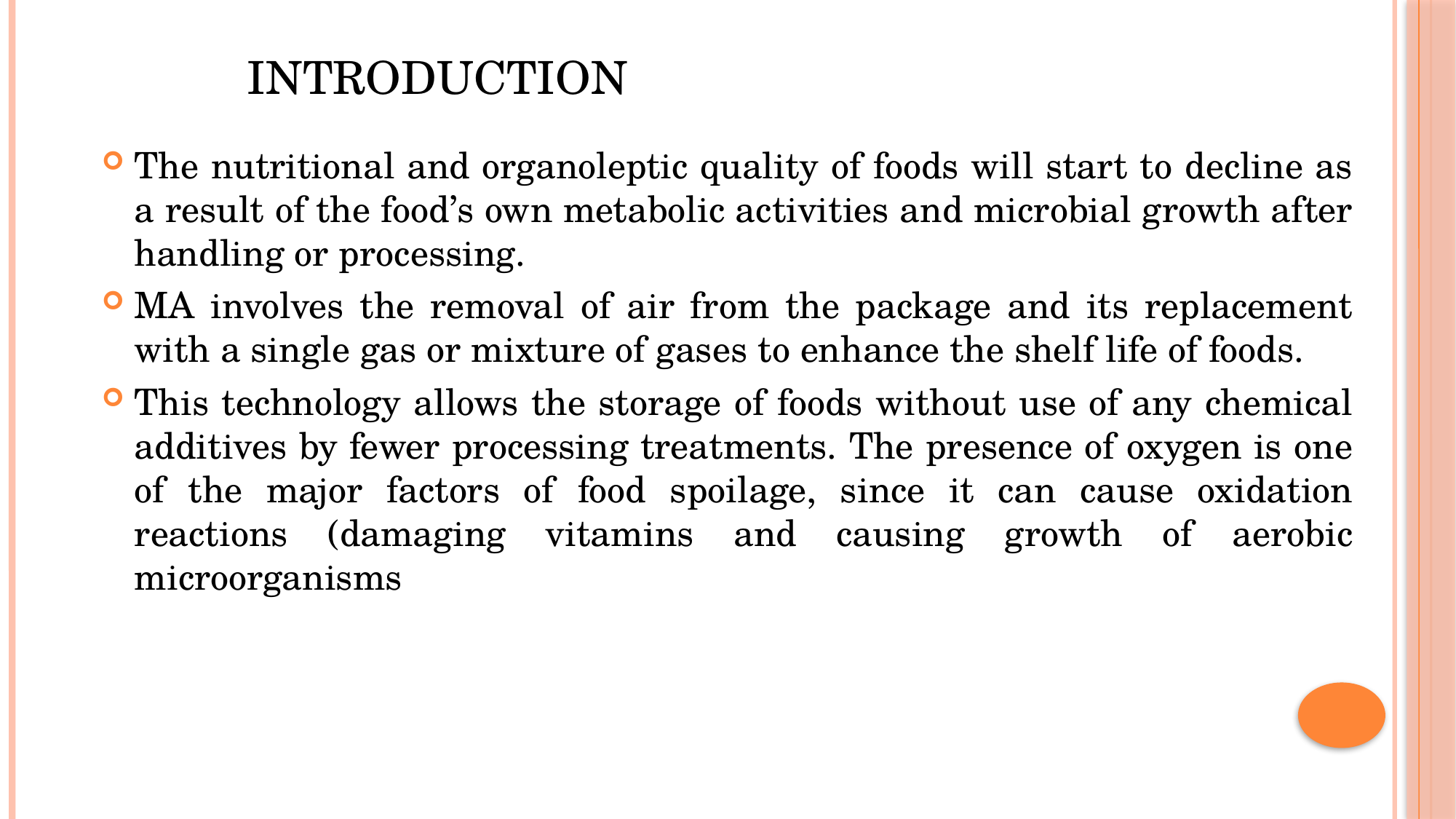

# Introduction
The nutritional and organoleptic quality of foods will start to decline as a result of the food’s own metabolic activities and microbial growth after handling or processing.
MA involves the removal of air from the package and its replacement with a single gas or mixture of gases to enhance the shelf life of foods.
This technology allows the storage of foods without use of any chemical additives by fewer processing treatments. The presence of oxygen is one of the major factors of food spoilage, since it can cause oxidation reactions (damaging vitamins and causing growth of aerobic microorganisms